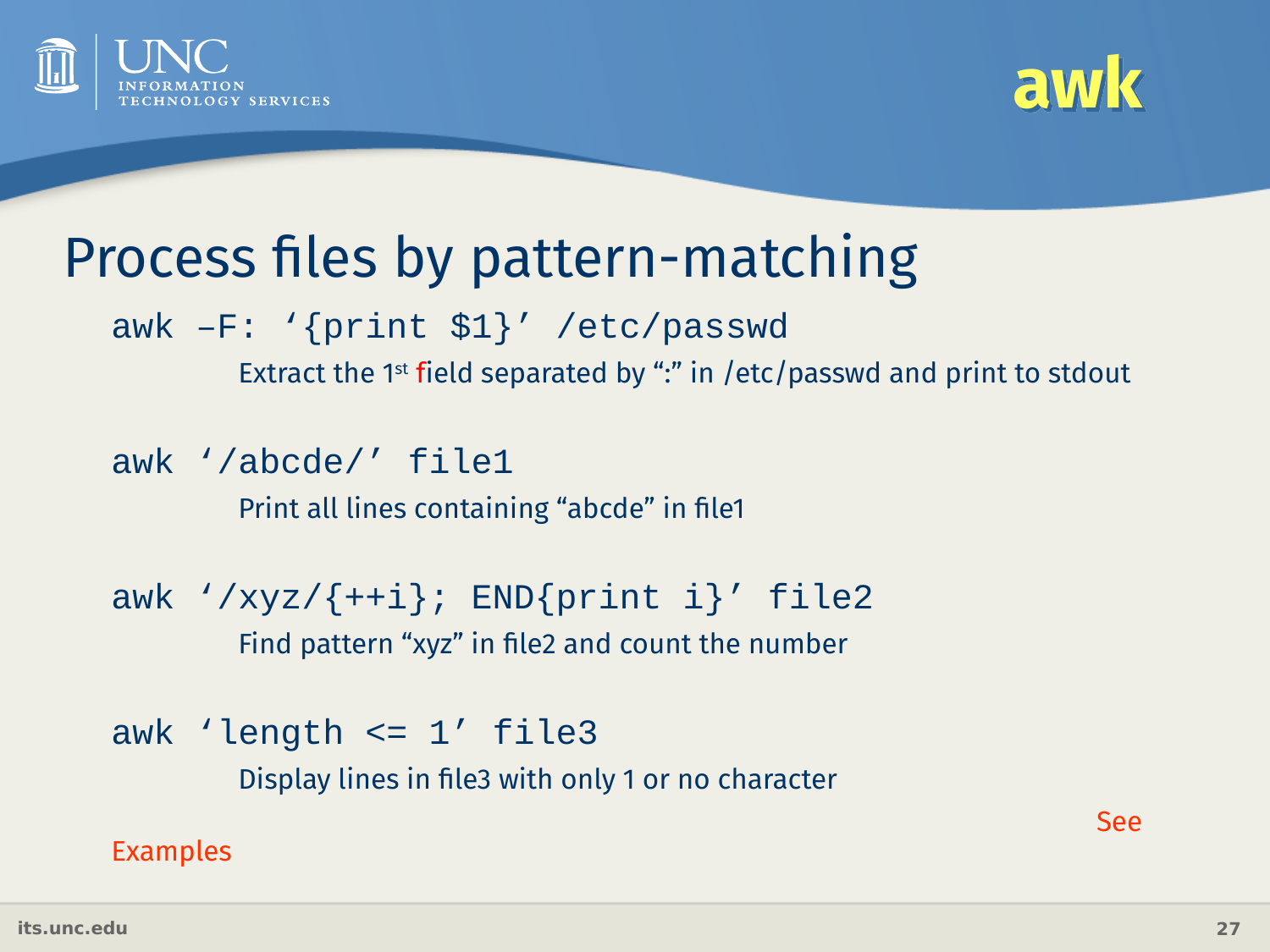

# awk
Process files by pattern-matching
	awk –F: ‘{print $1}’ /etc/passwd
		Extract the 1st field separated by “:” in /etc/passwd and print to stdout

	awk ‘/abcde/’ file1
		Print all lines containing “abcde” in file1

	awk ‘/xyz/{++i}; END{print i}’ file2
		Find pattern “xyz” in file2 and count the number

	awk ‘length <= 1’ file3
		Display lines in file3 with only 1 or no character
								             See Examples